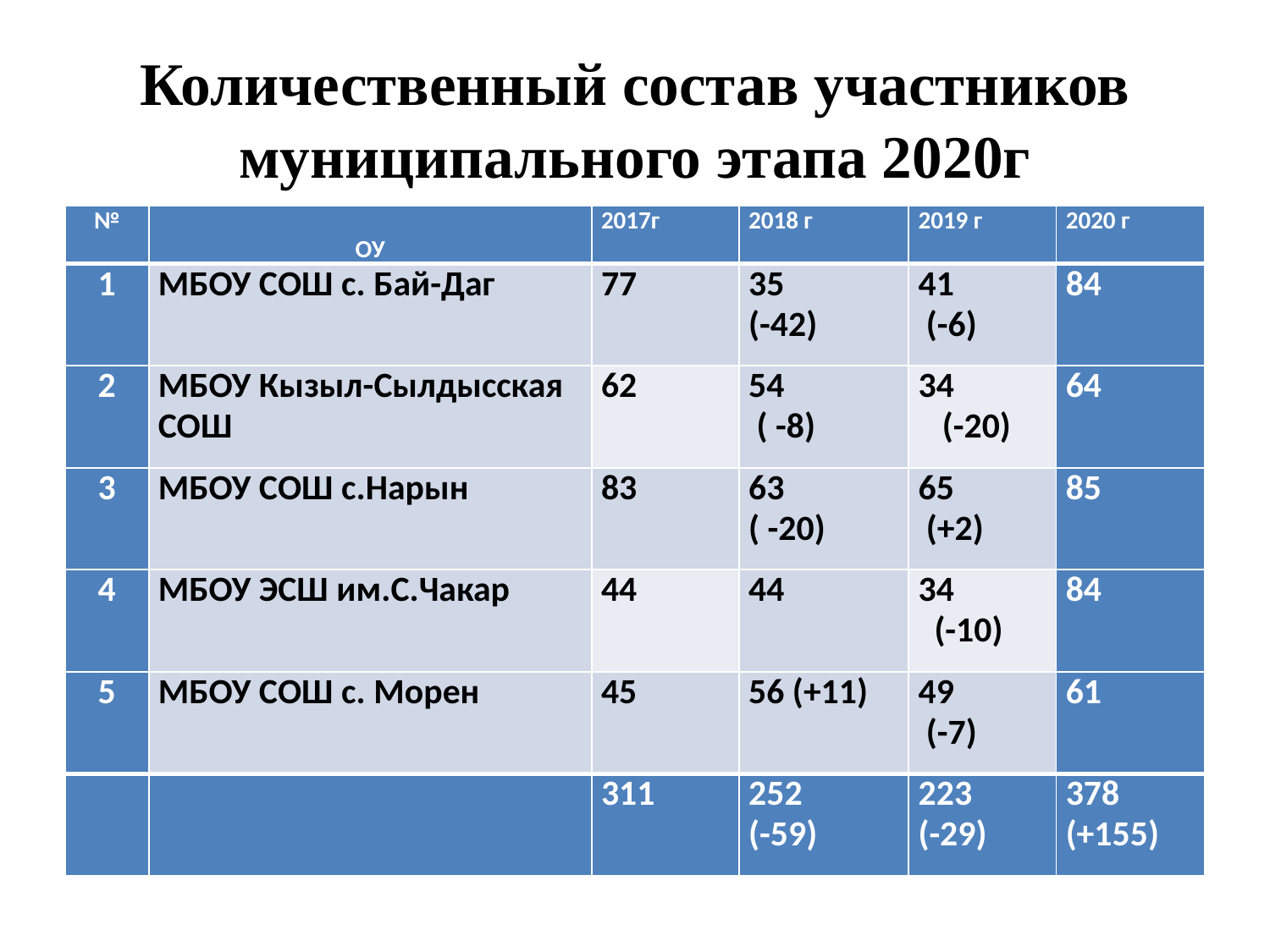

# Количественный состав участников муниципального этапа 2020г
| № | ОУ | 2017г | 2018 г | 2019 г | 2020 г |
| --- | --- | --- | --- | --- | --- |
| 1 | МБОУ СОШ с. Бай-Даг | 77 | 35 (-42) | 41 (-6) | 84 |
| 2 | МБОУ Кызыл-Сылдысская СОШ | 62 | 54 ( -8) | 34 (-20) | 64 |
| 3 | МБОУ СОШ с.Нарын | 83 | 63 ( -20) | 65 (+2) | 85 |
| 4 | МБОУ ЭСШ им.С.Чакар | 44 | 44 | 34 (-10) | 84 |
| 5 | МБОУ СОШ с. Морен | 45 | 56 (+11) | 49 (-7) | 61 |
|  |  | 311 | 252 (-59) | 223 (-29) | 378 (+155) |